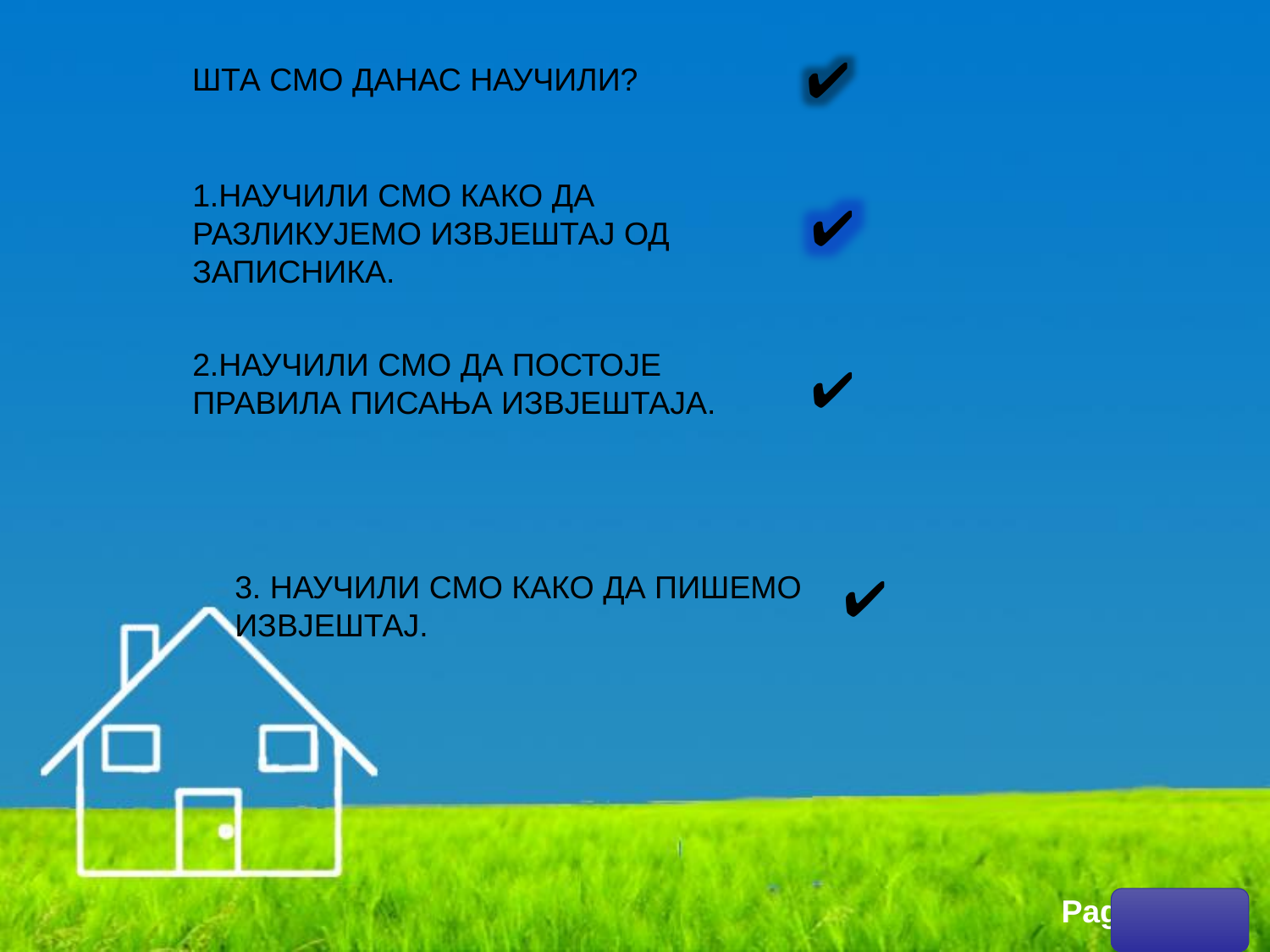

✔
ШТА СМО ДАНАС НАУЧИЛИ?
1.НАУЧИЛИ СМО КАКО ДА РАЗЛИКУЈЕМО ИЗВЈЕШТАЈ ОД ЗАПИСНИКА.
✔
2.НАУЧИЛИ СМО ДА ПОСТОЈЕ ПРАВИЛА ПИСАЊА ИЗВЈЕШТАЈА.

✔
3. НАУЧИЛИ СМО КАКО ДА ПИШЕМО ИЗВЈЕШТАЈ.
✔